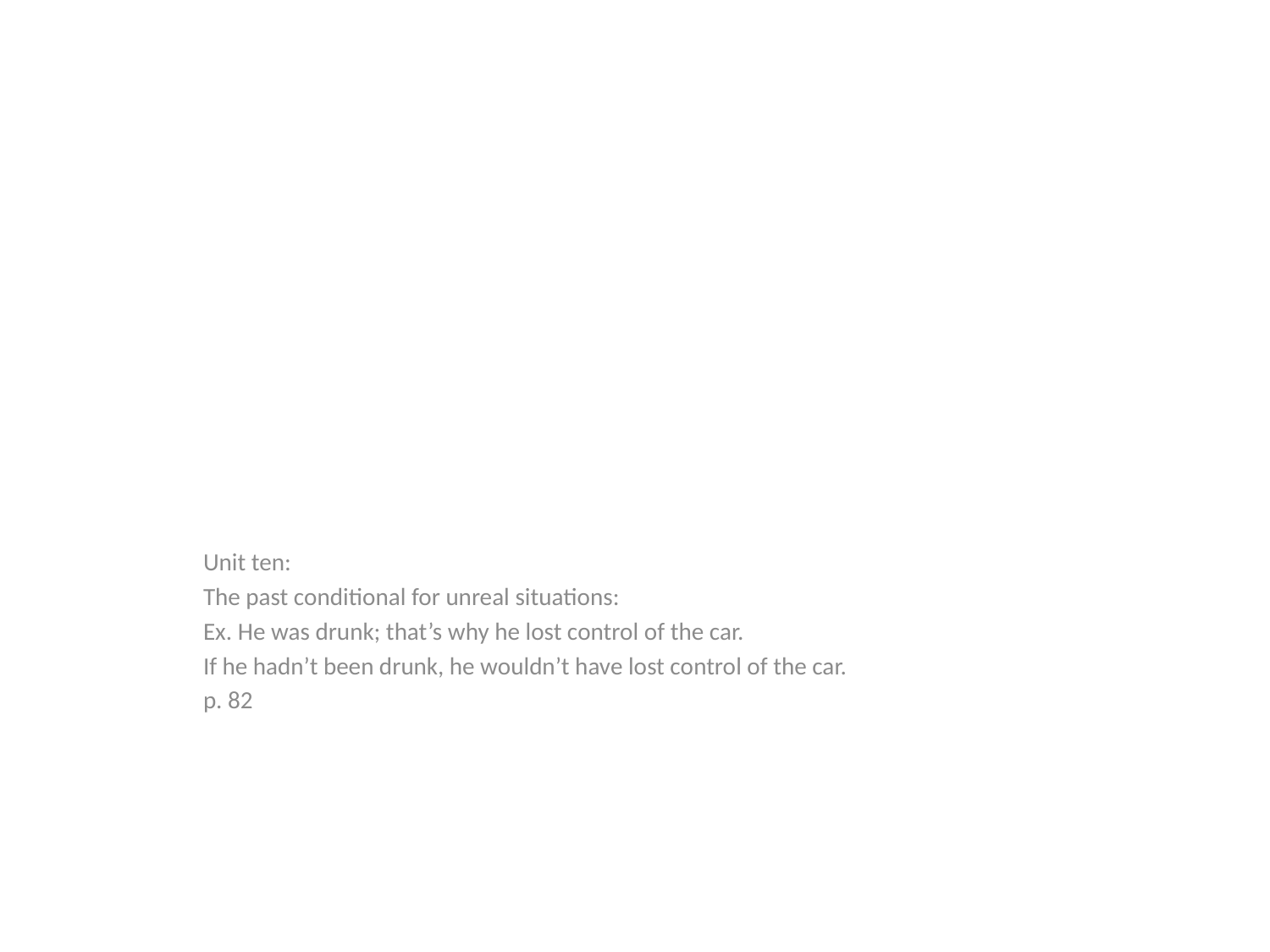

#
Unit ten:
The past conditional for unreal situations:
Ex. He was drunk; that’s why he lost control of the car.
If he hadn’t been drunk, he wouldn’t have lost control of the car.
p. 82